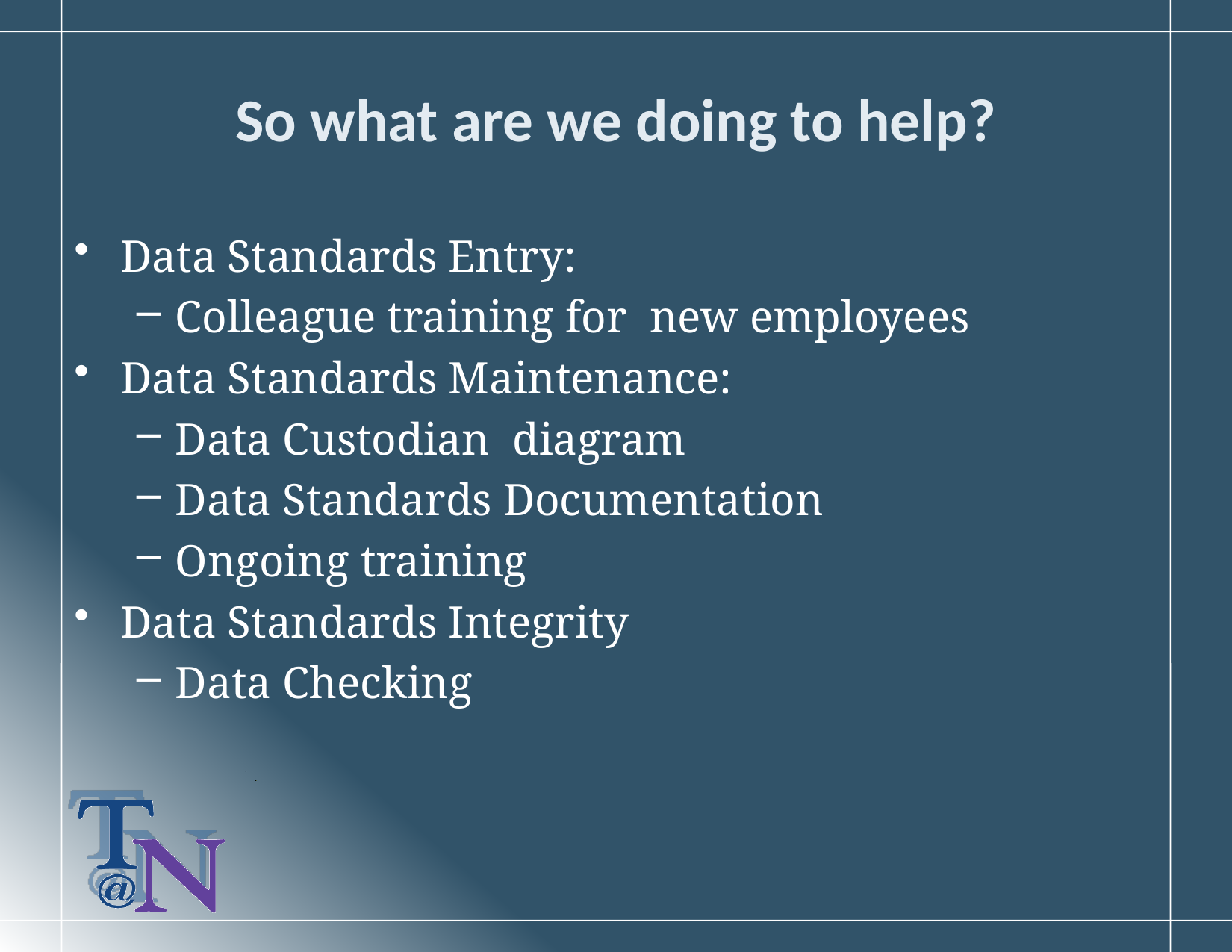

# So what are we doing to help?
Data Standards Entry:
Colleague training for  new employees
Data Standards Maintenance:
Data Custodian  diagram
Data Standards Documentation
Ongoing training
Data Standards Integrity
Data Checking